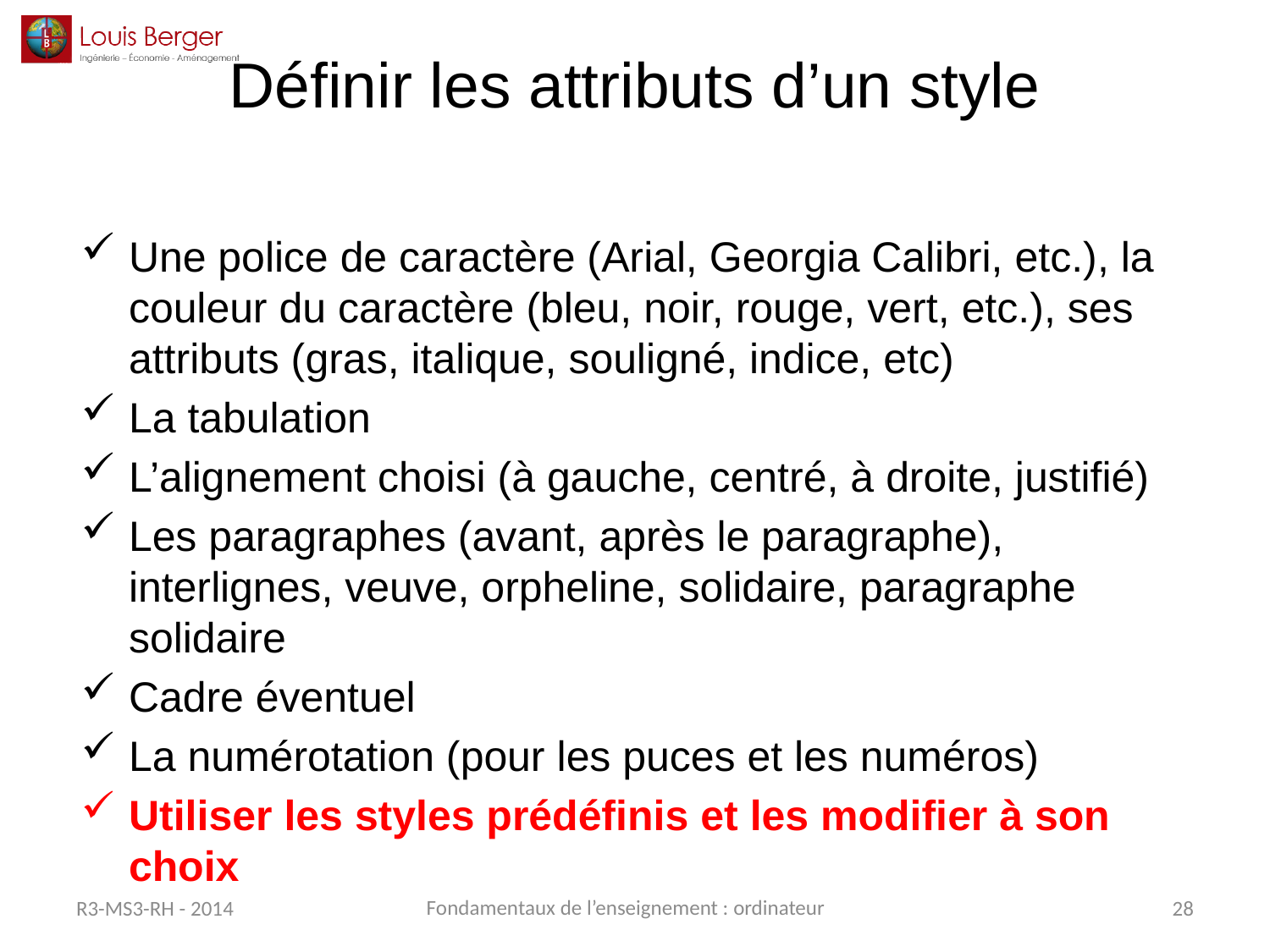

# Définir les attributs d’un style
Une police de caractère (Arial, Georgia Calibri, etc.), la couleur du caractère (bleu, noir, rouge, vert, etc.), ses attributs (gras, italique, souligné, indice, etc)
La tabulation
L’alignement choisi (à gauche, centré, à droite, justifié)
Les paragraphes (avant, après le paragraphe), interlignes, veuve, orpheline, solidaire, paragraphe solidaire
Cadre éventuel
La numérotation (pour les puces et les numéros)
Utiliser les styles prédéfinis et les modifier à son choix
Fondamentaux de l’enseignement : ordinateur
R3-MS3-RH - 2014
28